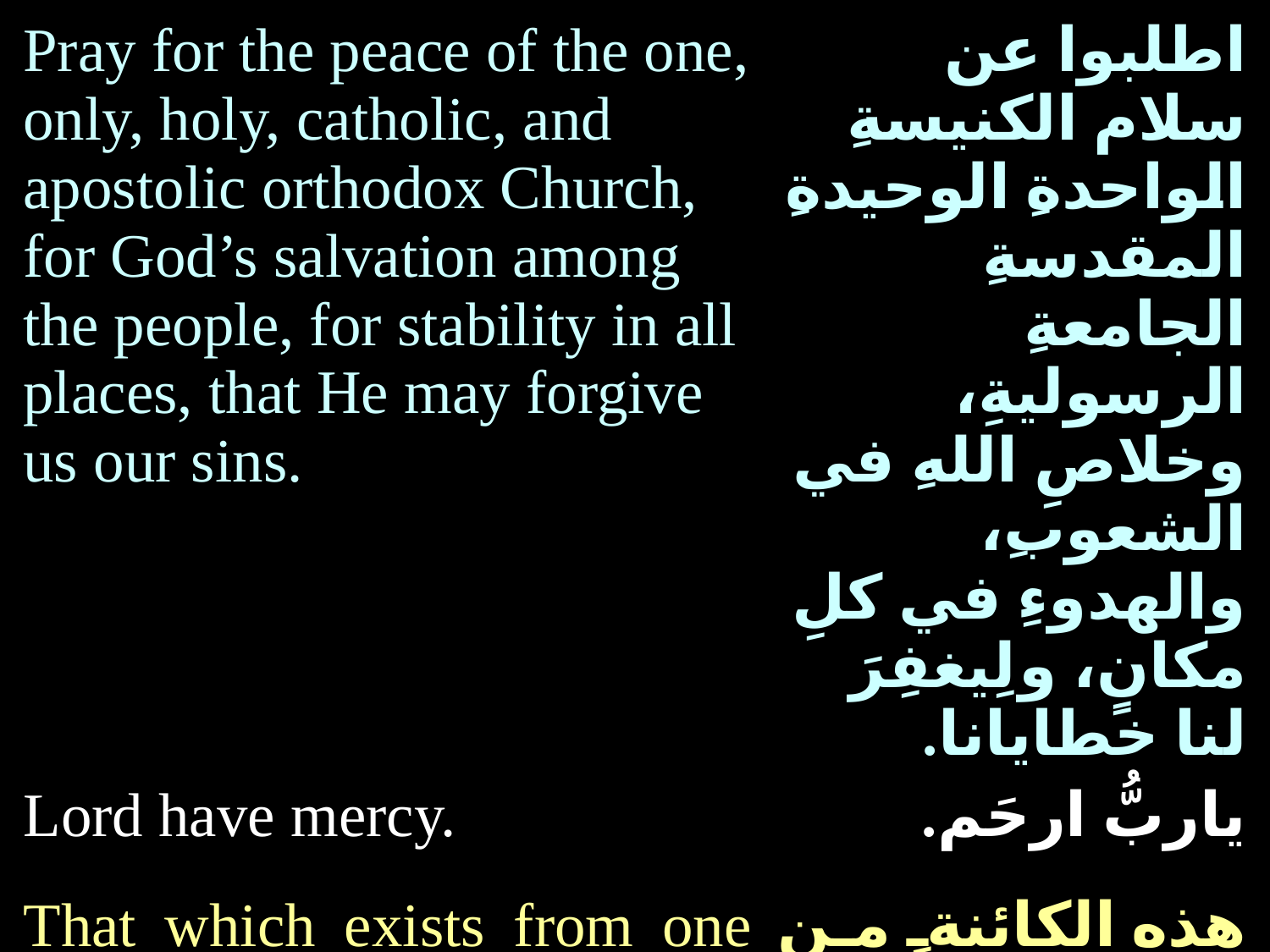

| Pray for the peace of the one, only, holy, catholic, and apostolic orthodox Church, for God’s salvation among the people, for stability in all places, that He may forgive us our sins. | اطلبوا عن سلام الكنيسةِ الواحدةِ الوحيدةِ المقدسةِ الجامعةِ الرسوليةِ، وخلاصِ اللهِ في الشعوبِ، والهدوءِ في كلِ مكانٍ، ولِيغفِرَ لنا خطايانا. |
| --- | --- |
| Lord have mercy. | ياربُّ ارحَم. |
| That which exists from one end of the world to the other. | هذه الكائنةِ من أقصى المسكونةِ إلى أقصاها. |